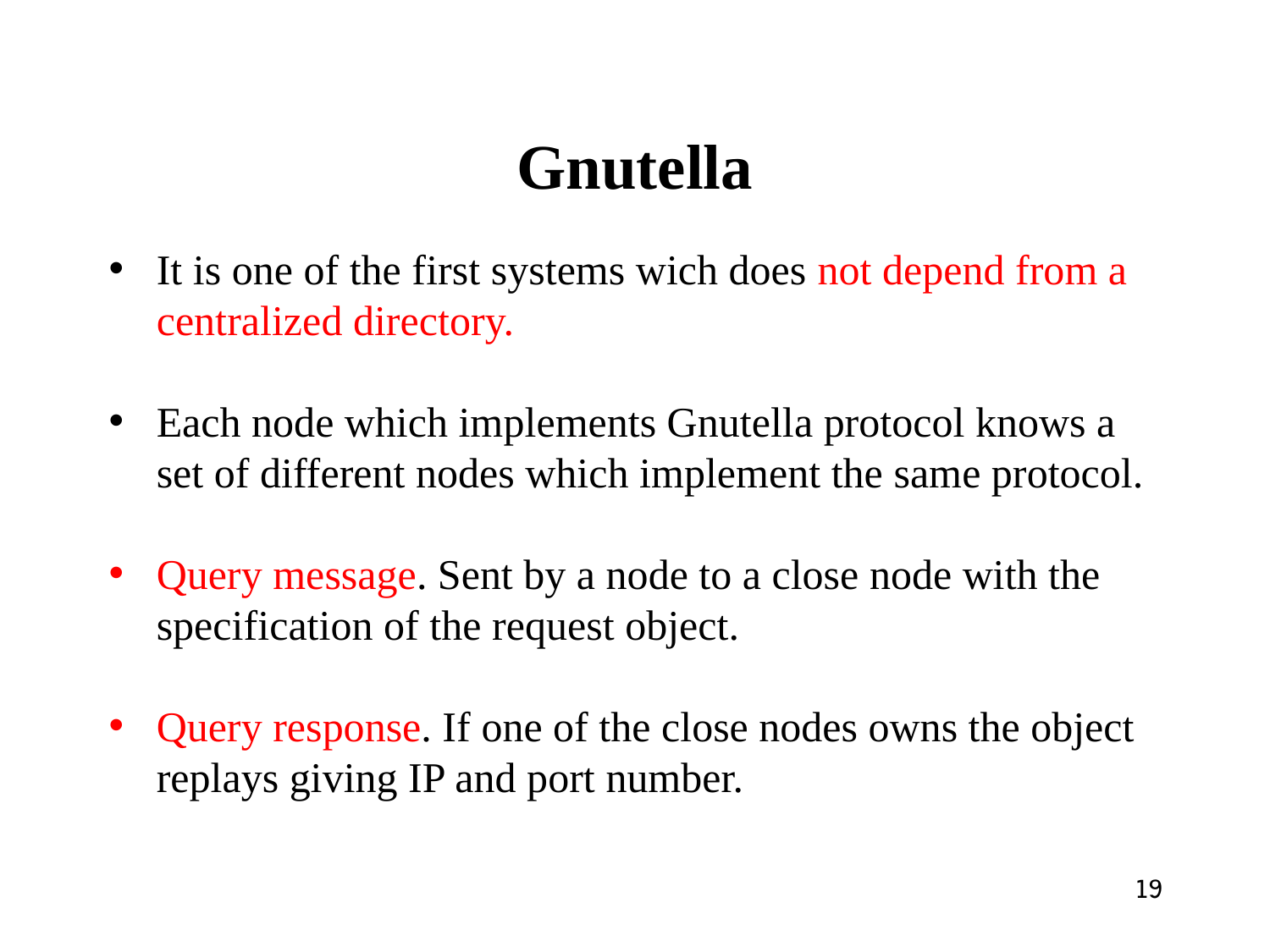

# Gnutella
It is one of the first systems wich does not depend from a centralized directory.

Each node which implements Gnutella protocol knows a set of different nodes which implement the same protocol.

Query message. Sent by a node to a close node with the specification of the request object.

Query response. If one of the close nodes owns the object replays giving IP and port number.

19